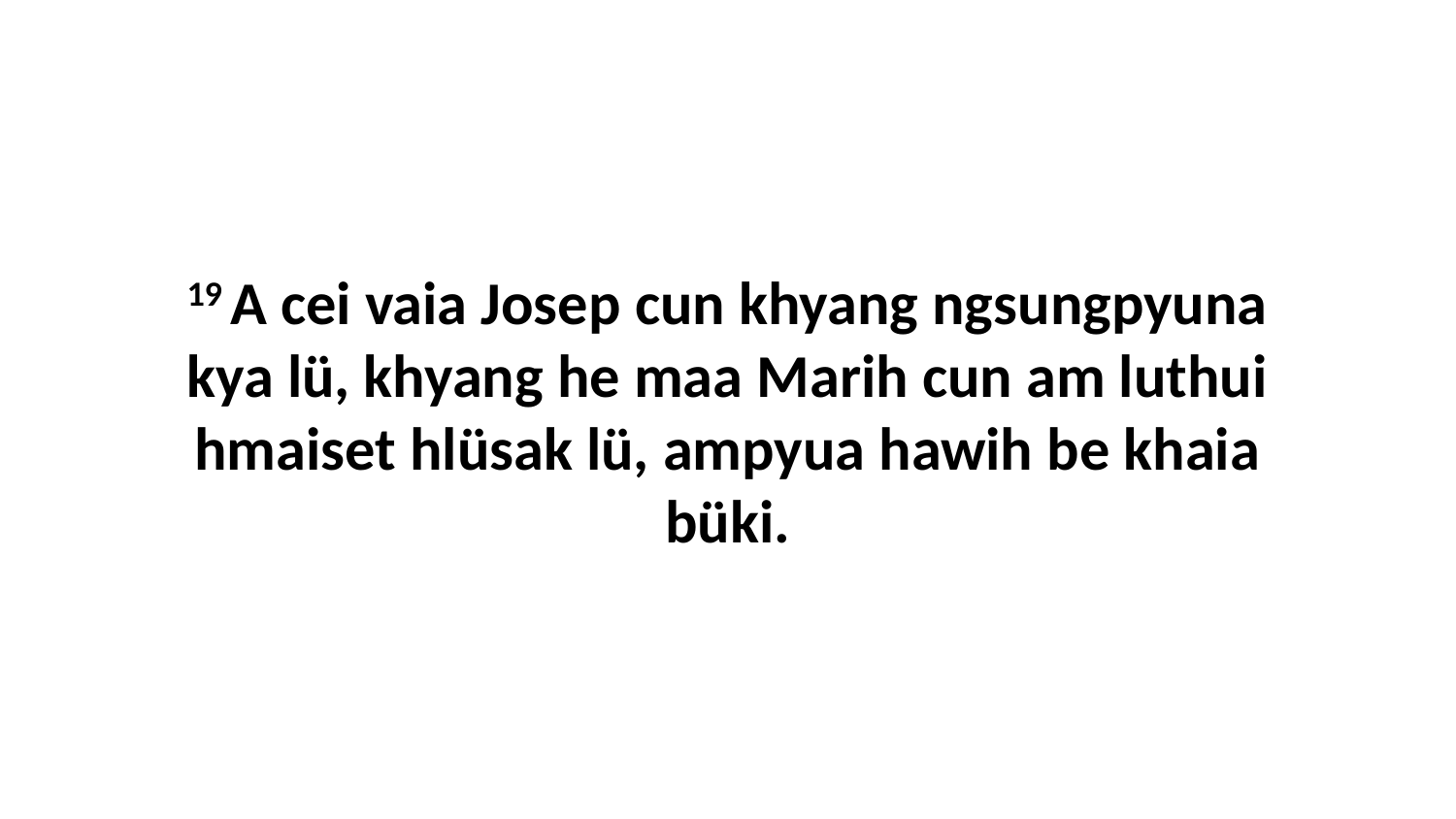

19 A cei vaia Josep cun khyang ngsungpyuna kya lü, khyang he maa Marih cun am luthui hmaiset hlüsak lü, ampyua hawih be khaia büki.